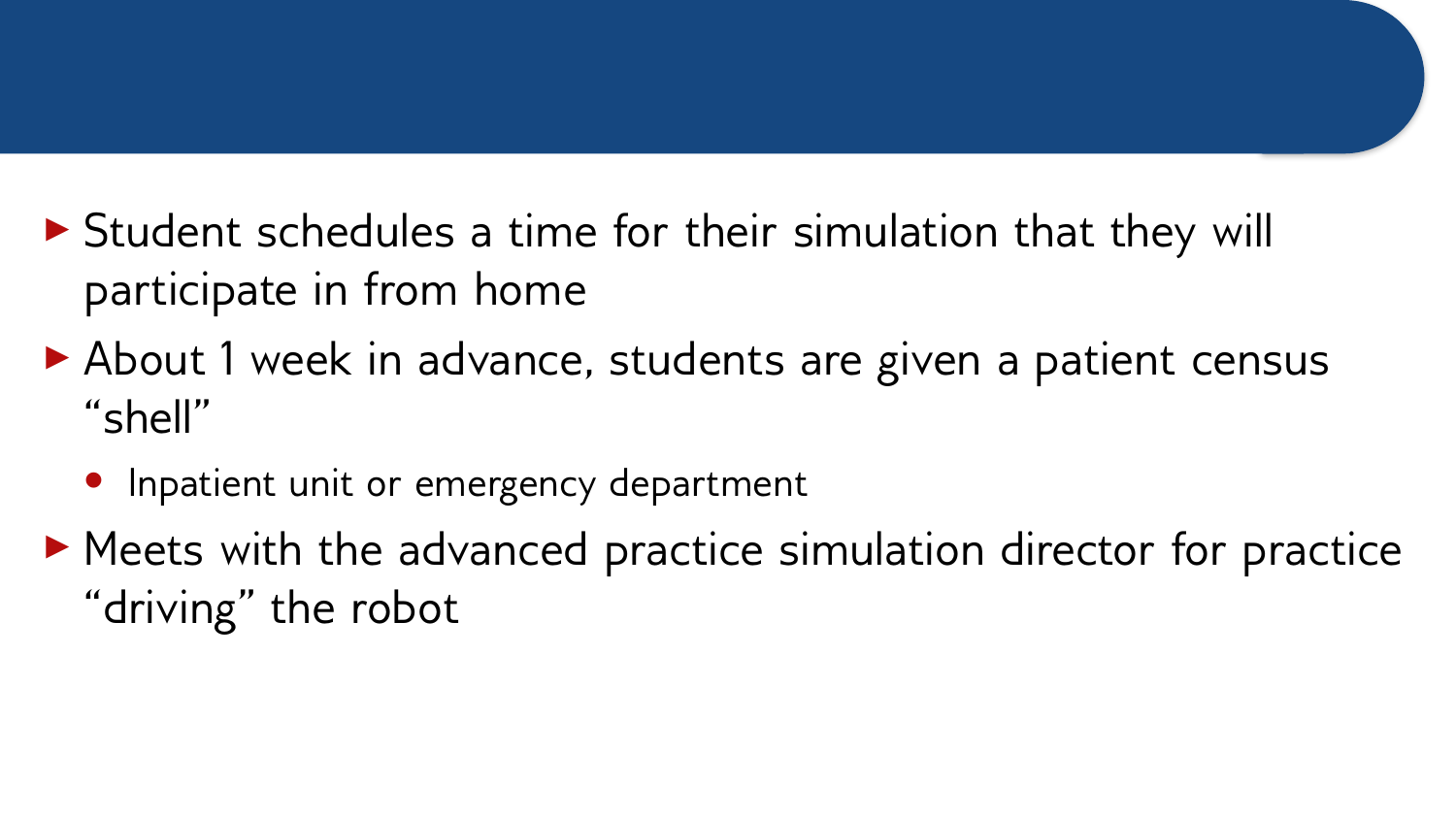

#
Student schedules a time for their simulation that they will participate in from home
About 1 week in advance, students are given a patient census “shell”
Inpatient unit or emergency department
Meets with the advanced practice simulation director for practice “driving” the robot